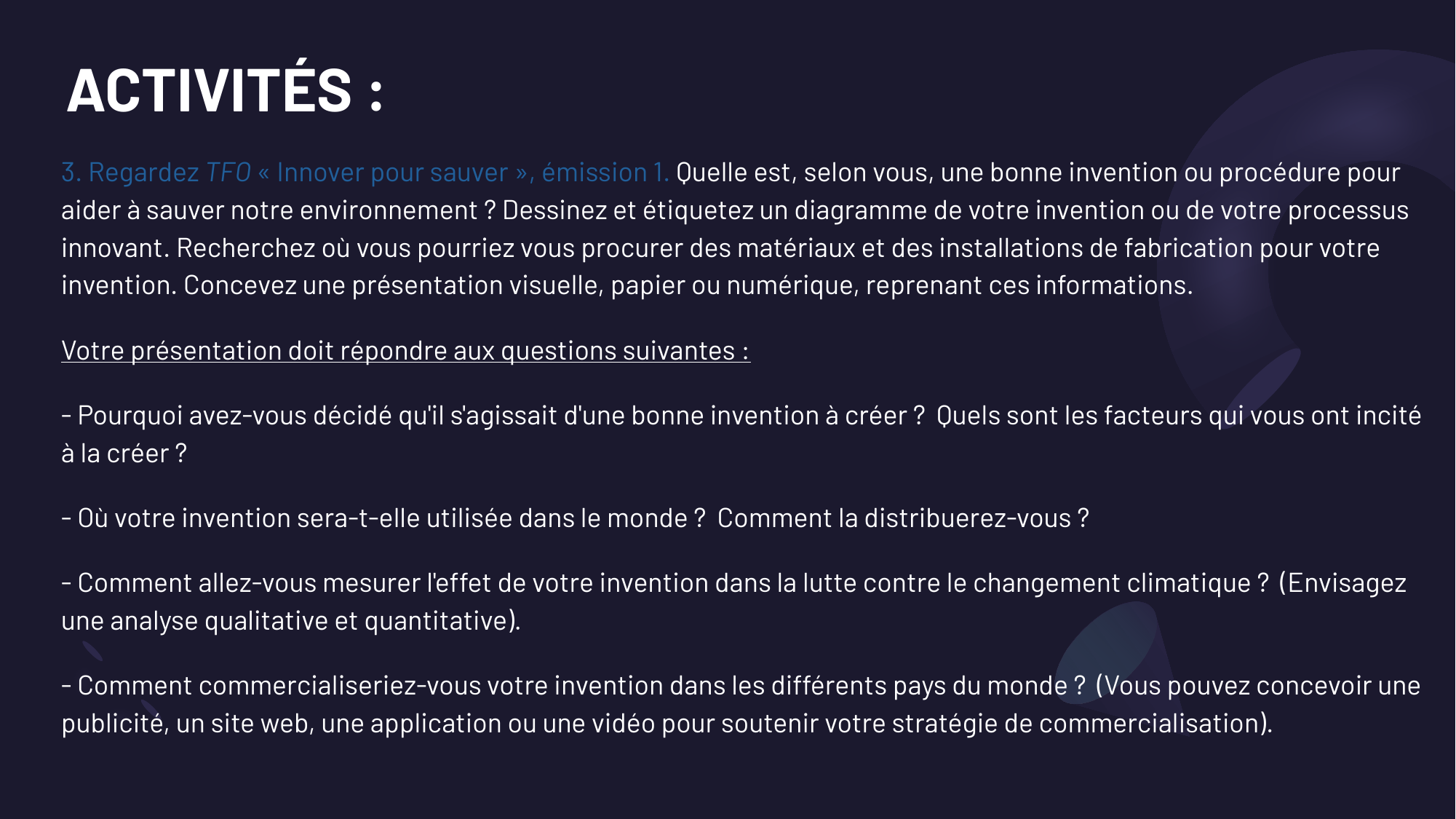

# ACTIVITÉS :
3. Regardez TFO « Innover pour sauver », émission 1. Quelle est, selon vous, une bonne invention ou procédure pour aider à sauver notre environnement ? Dessinez et étiquetez un diagramme de votre invention ou de votre processus innovant. Recherchez où vous pourriez vous procurer des matériaux et des installations de fabrication pour votre invention. Concevez une présentation visuelle, papier ou numérique, reprenant ces informations.
Votre présentation doit répondre aux questions suivantes :
- Pourquoi avez-vous décidé qu'il s'agissait d'une bonne invention à créer ?  Quels sont les facteurs qui vous ont incité à la créer ?
- Où votre invention sera-t-elle utilisée dans le monde ?  Comment la distribuerez-vous ?
- Comment allez-vous mesurer l'effet de votre invention dans la lutte contre le changement climatique ?  (Envisagez une analyse qualitative et quantitative).
- Comment commercialiseriez-vous votre invention dans les différents pays du monde ?  (Vous pouvez concevoir une publicité, un site web, une application ou une vidéo pour soutenir votre stratégie de commercialisation).